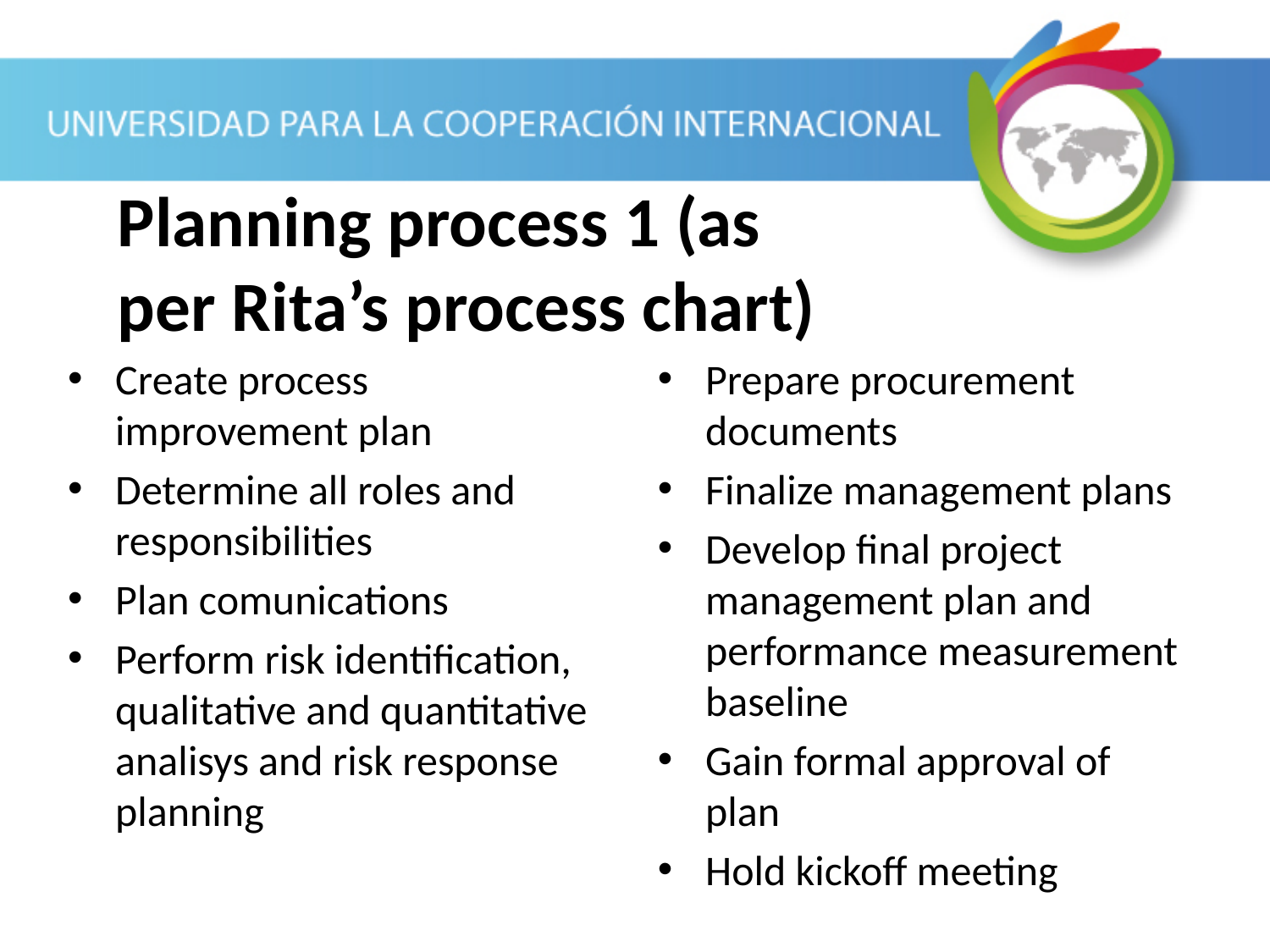

# Planning process 1 (as per Rita’s process chart)
Create process improvement plan
Determine all roles and responsibilities
Plan comunications
Perform risk identification, qualitative and quantitative analisys and risk response planning

Prepare procurement documents
Finalize management plans
Develop final project management plan and performance measurement baseline
Gain formal approval of plan
Hold kickoff meeting